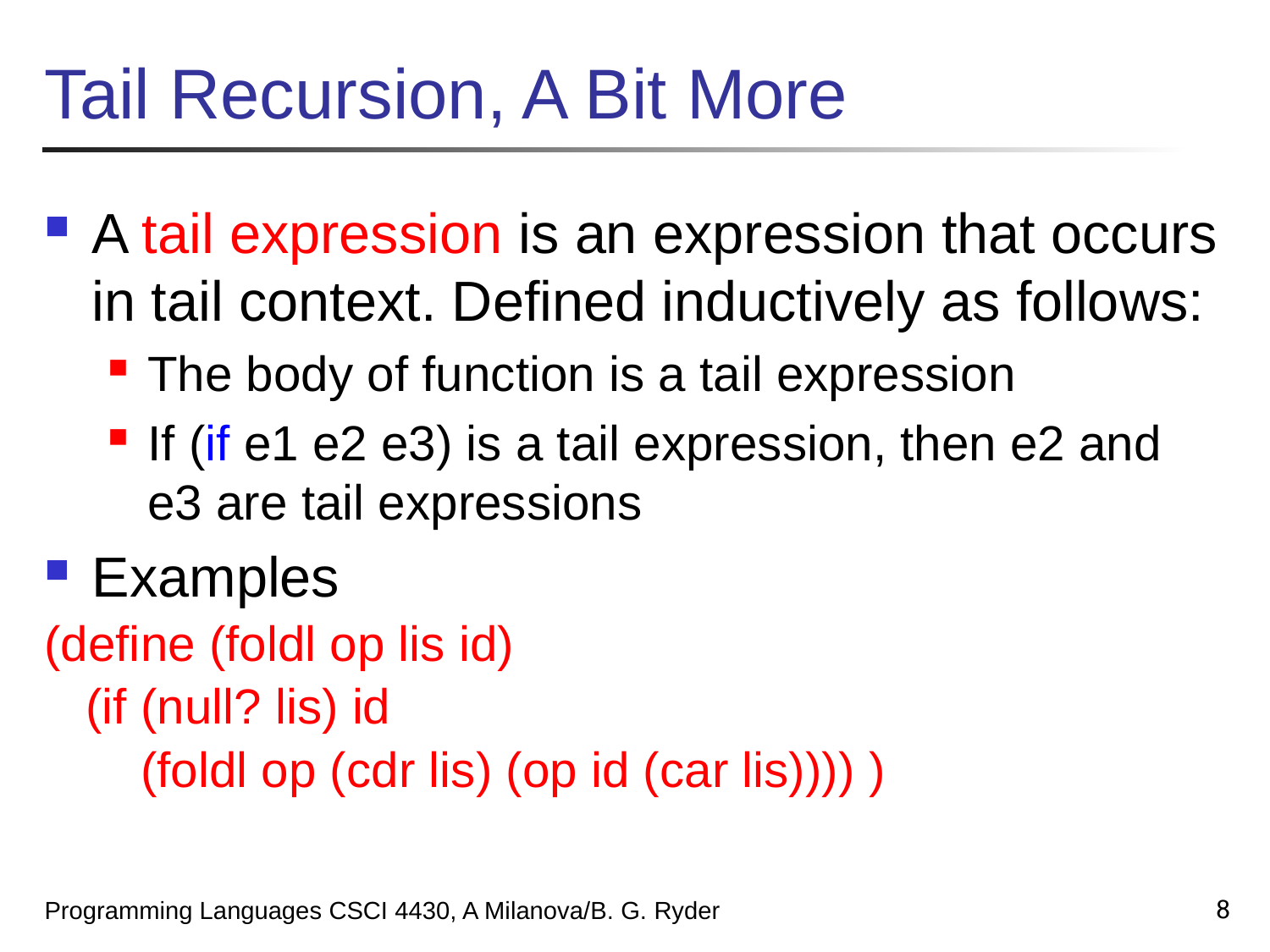

# Tail Recursion, A Bit More
A tail expression is an expression that occurs in tail context. Defined inductively as follows:
The body of function is a tail expression
If (if e1 e2 e3) is a tail expression, then e2 and e3 are tail expressions
Examples
(define (foldl op lis id)
   (if (null? lis) id
       (foldl op (cdr lis) (op id (car lis)))) )

8
Programming Languages CSCI 4430, A Milanova/B. G. Ryder